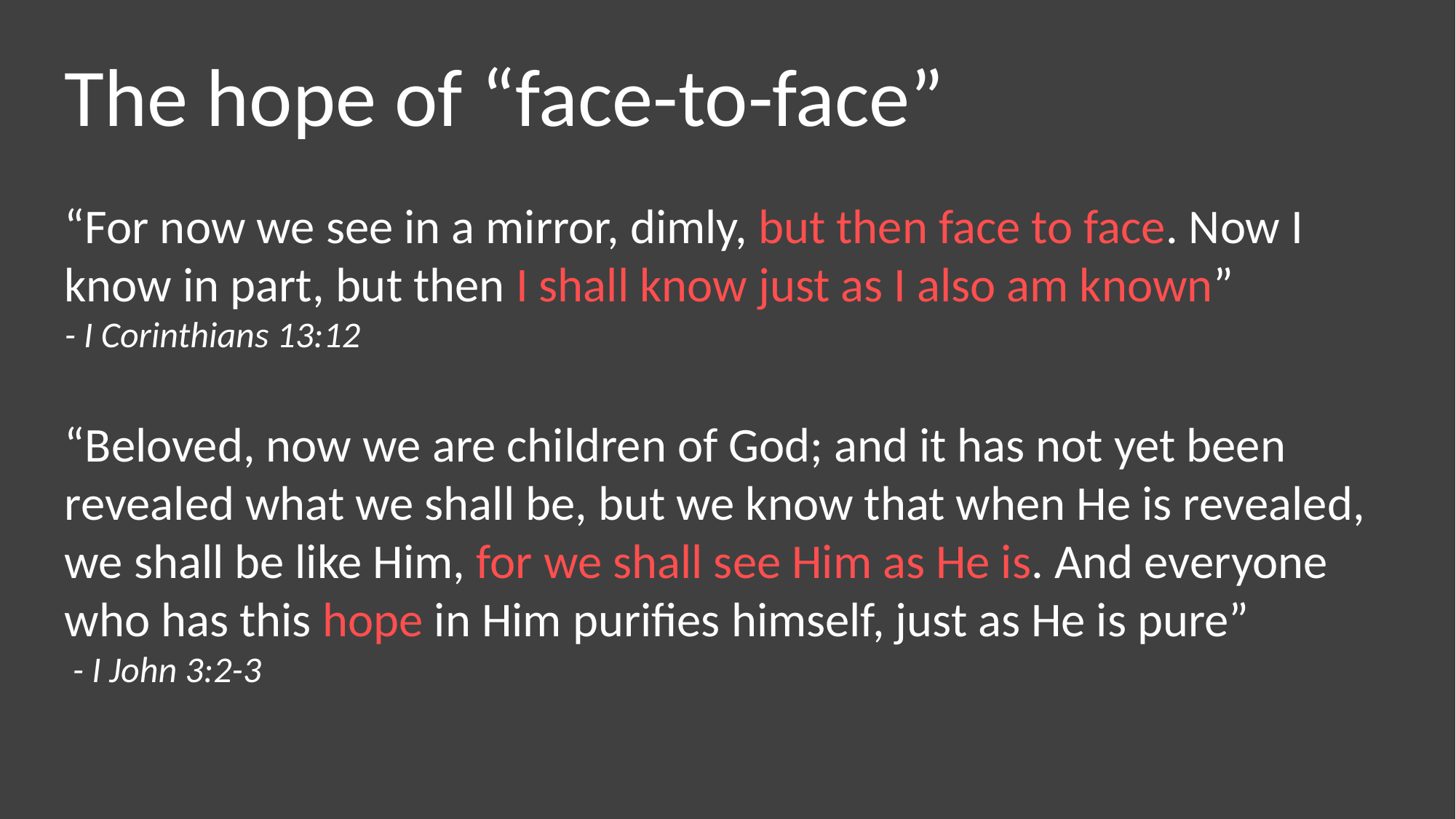

The hope of “face-to-face”
“For now we see in a mirror, dimly, but then face to face. Now I know in part, but then I shall know just as I also am known”
- I Corinthians 13:12

“Beloved, now we are children of God; and it has not yet been revealed what we shall be, but we know that when He is revealed, we shall be like Him, for we shall see Him as He is. And everyone who has this hope in Him purifies himself, just as He is pure”
 - I John 3:2-3